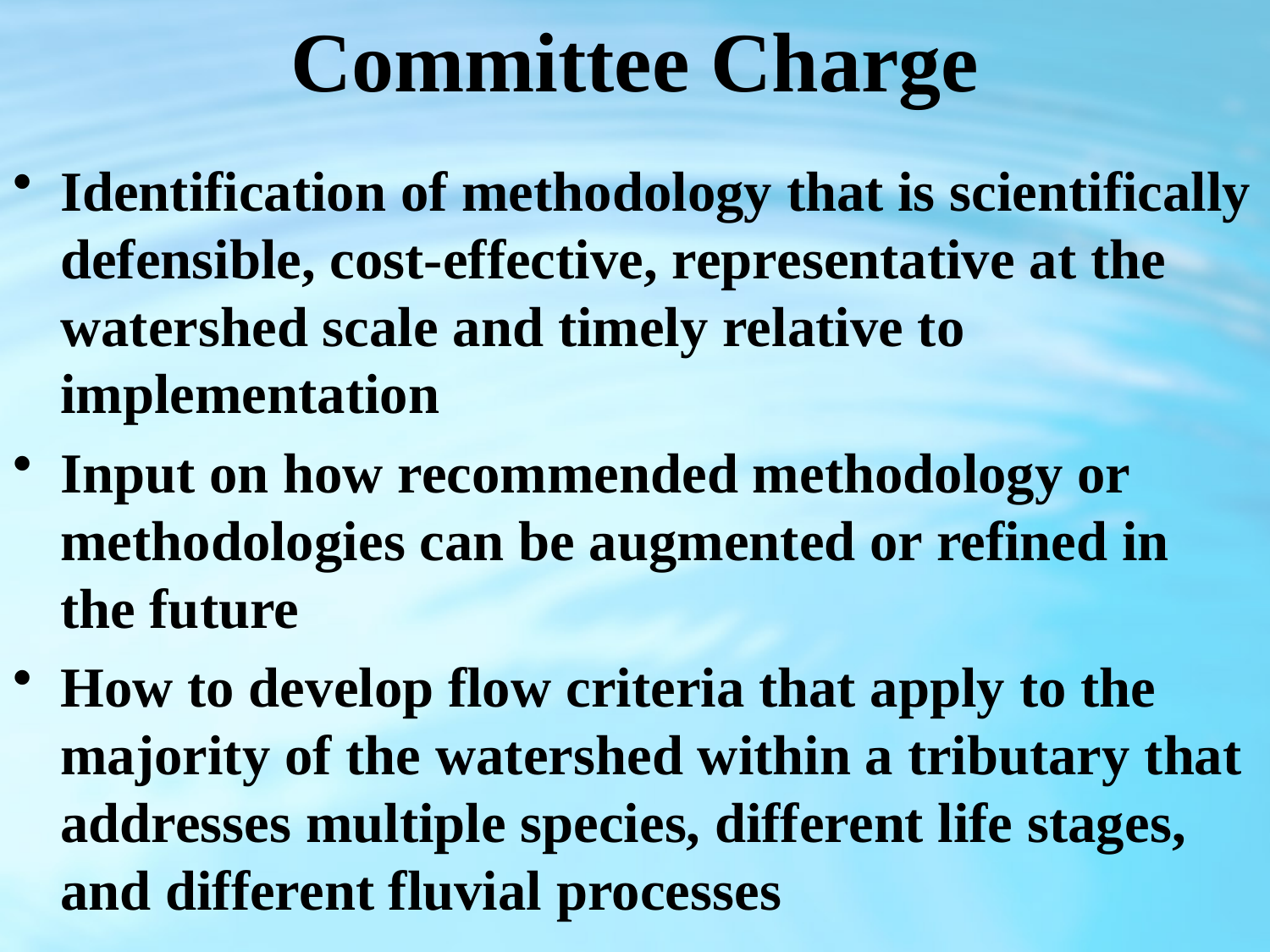

# Committee Charge
Identification of methodology that is scientifically defensible, cost-effective, representative at the watershed scale and timely relative to implementation
Input on how recommended methodology or methodologies can be augmented or refined in the future
How to develop flow criteria that apply to the majority of the watershed within a tributary that addresses multiple species, different life stages, and different fluvial processes